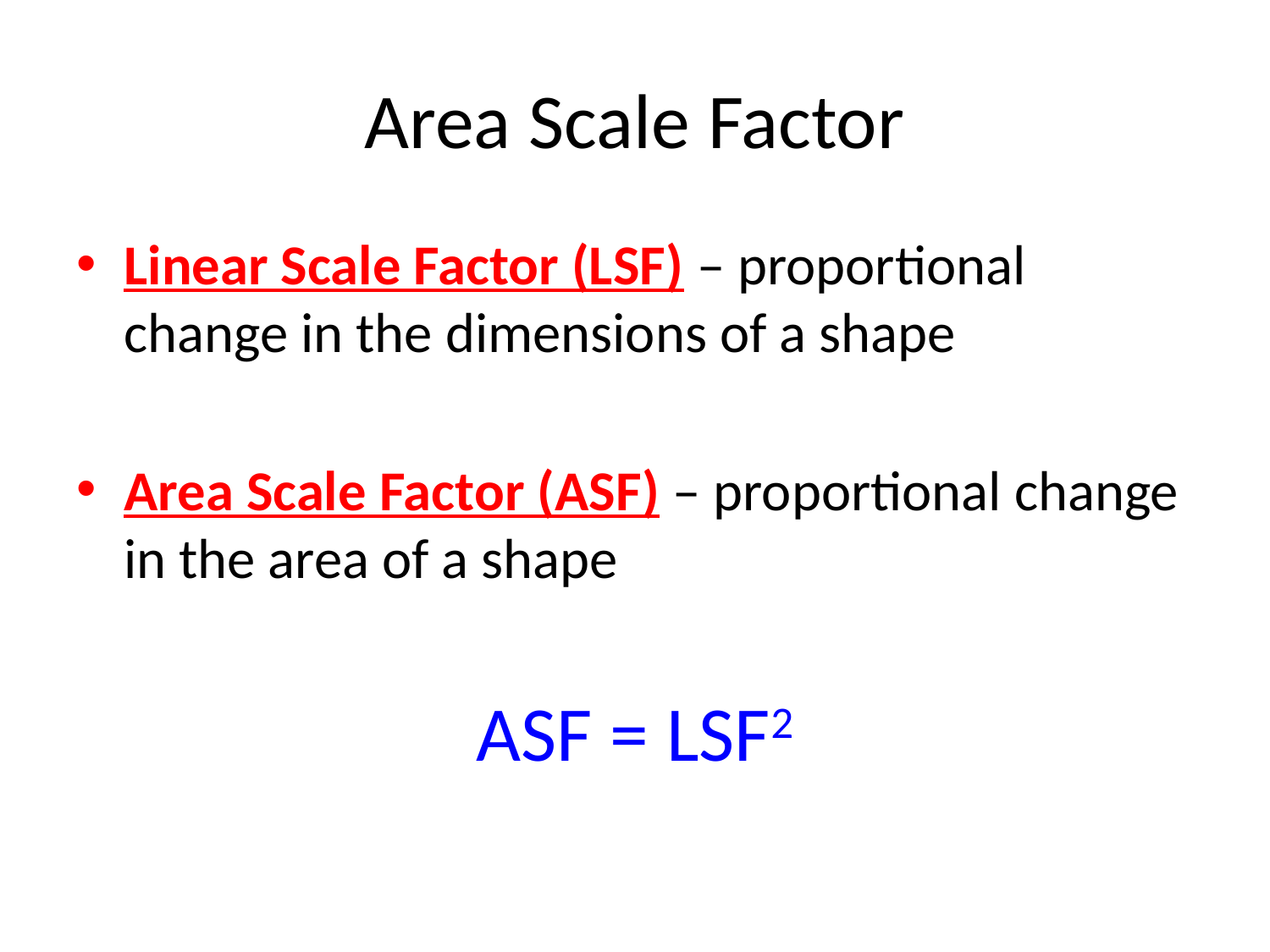

# Area Scale Factor
Linear Scale Factor (LSF) – proportional change in the dimensions of a shape

Area Scale Factor (ASF) – proportional change in the area of a shape

ASF = LSF2